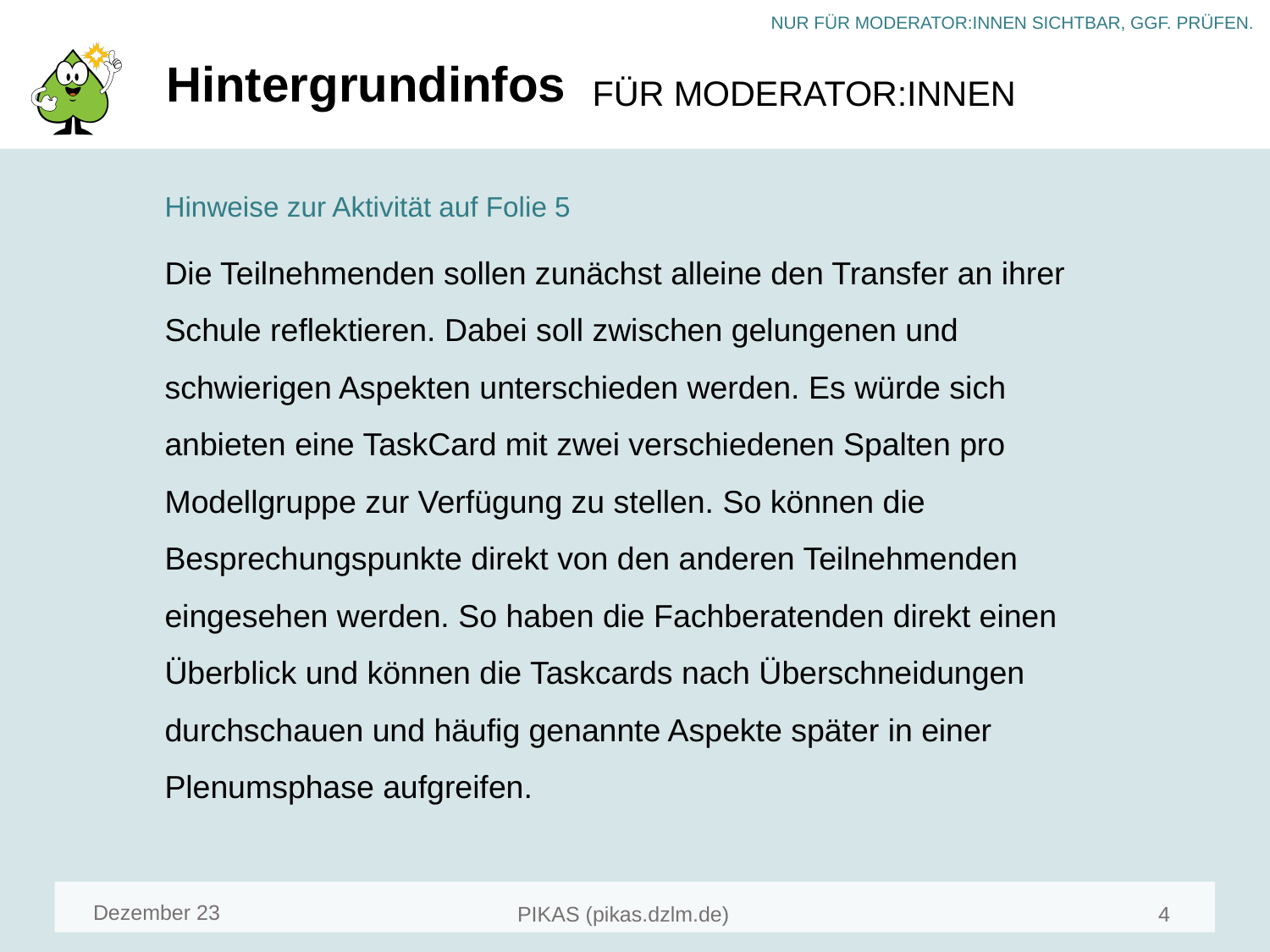

# Hintergrundinfos
Hinweise zur Aktivität auf Folie 5
Die Teilnehmenden sollen zunächst alleine den Transfer an ihrer Schule reflektieren. Dabei soll zwischen gelungenen und schwierigen Aspekten unterschieden werden. Es würde sich anbieten eine TaskCard mit zwei verschiedenen Spalten pro Modellgruppe zur Verfügung zu stellen. So können die Besprechungspunkte direkt von den anderen Teilnehmenden eingesehen werden. So haben die Fachberatenden direkt einen Überblick und können die Taskcards nach Überschneidungen durchschauen und häufig genannte Aspekte später in einer Plenumsphase aufgreifen.
Dezember 23
4